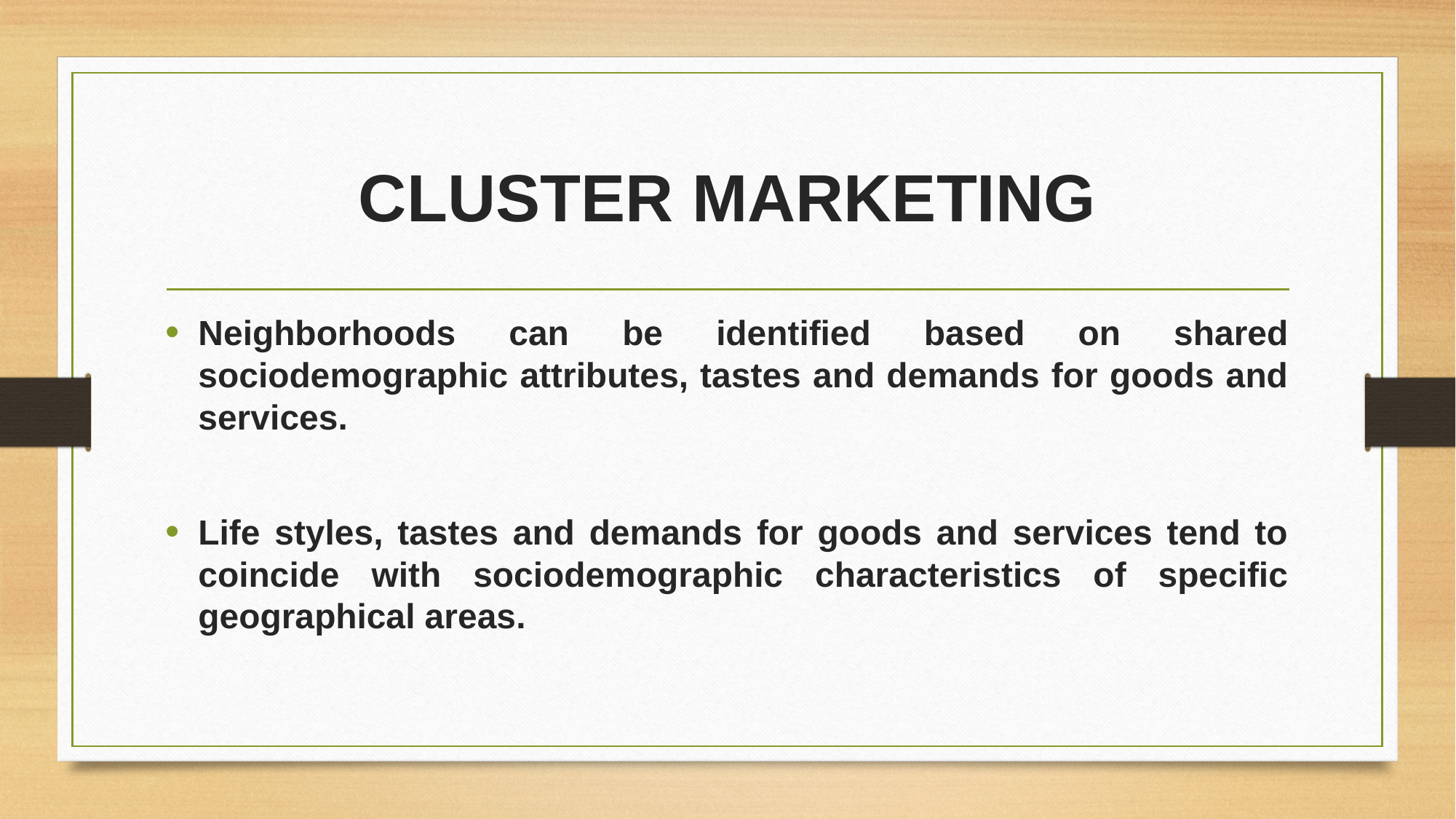

# CLUSTER MARKETING
Neighborhoods can be identified based on shared sociodemographic attributes, tastes and demands for goods and services.

Life styles, tastes and demands for goods and services tend to coincide with sociodemographic characteristics of specific geographical areas.